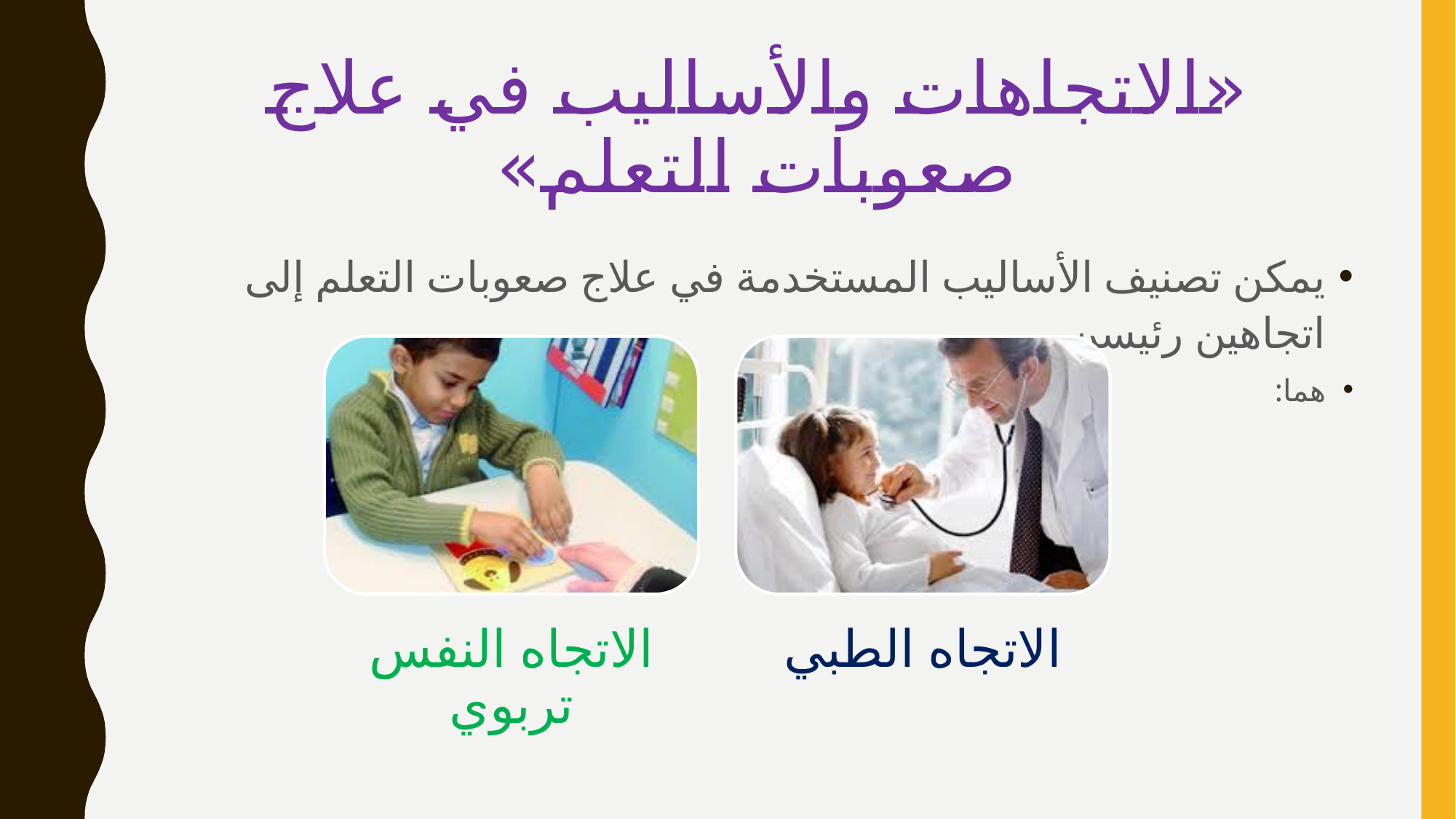

# «الاتجاهات والأساليب في علاج صعوبات التعلم»
يمكن تصنيف الأساليب المستخدمة في علاج صعوبات التعلم إلى اتجاهين رئيسن
هما:
الاتجاه النفس تربوي
الاتجاه الطبي